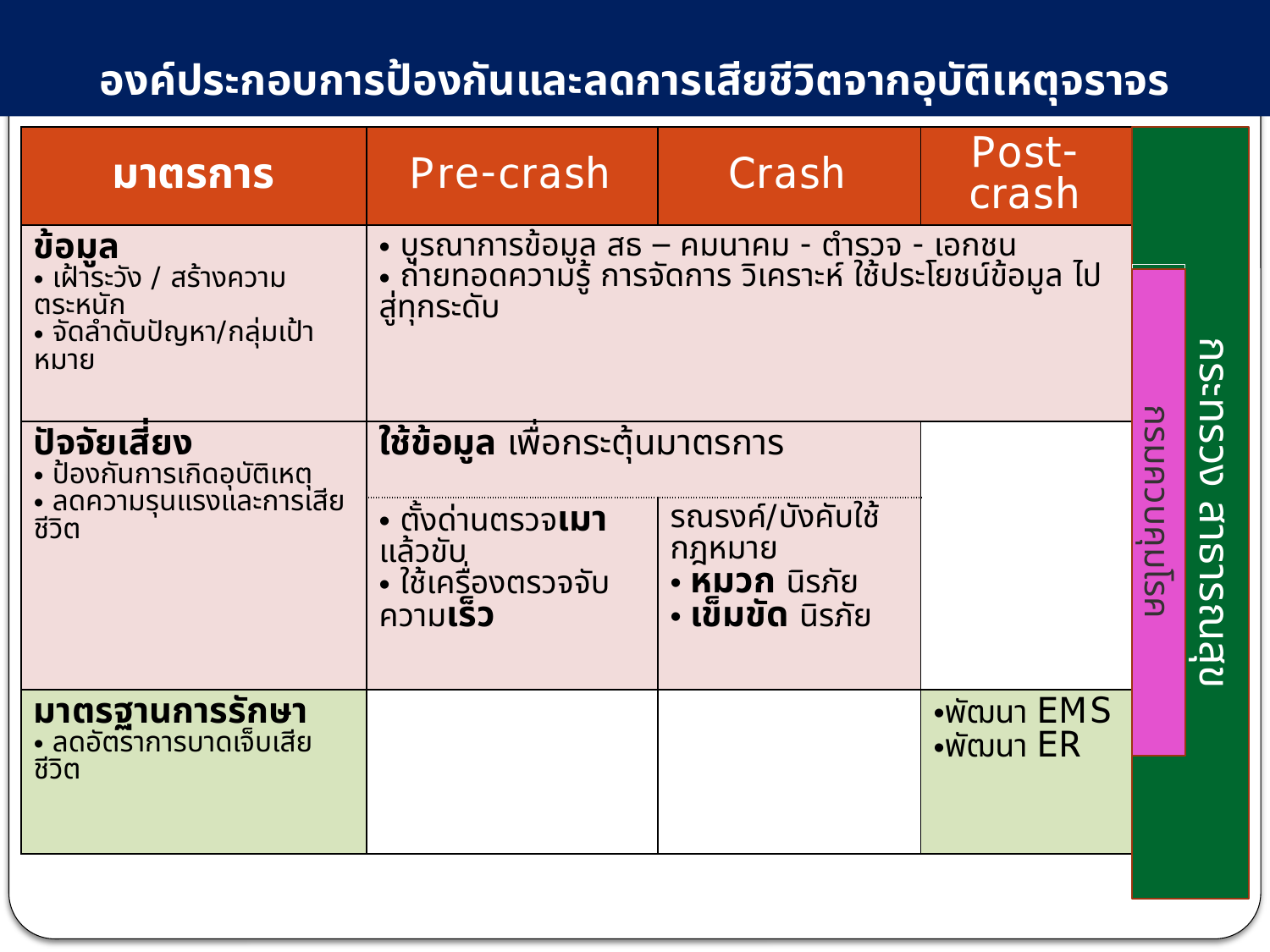

# องค์ประกอบการป้องกันและลดการเสียชีวิตจากอุบัติเหตุจราจร
| มาตรการ | Pre-crash | Crash | Post-crash |
| --- | --- | --- | --- |
| ข้อมูล เฝ้าระวัง / สร้างความตระหนัก จัดลำดับปัญหา/กลุ่มเป้าหมาย | บูรณาการข้อมูล สธ – คมนาคม - ตำรวจ - เอกชน ถ่ายทอดความรู้ การจัดการ วิเคราะห์ ใช้ประโยชน์ข้อมูล ไปสู่ทุกระดับ |  |  |
| ปัจจัยเสี่ยง ป้องกันการเกิดอุบัติเหตุ ลดความรุนแรงและการเสียชีวิต | ใช้ข้อมูล เพื่อกระตุ้นมาตรการ |  |  |
|  | ตั้งด่านตรวจเมาแล้วขับ ใช้เครื่องตรวจจับความเร็ว | รณรงค์/บังคับใช้กฎหมาย หมวก นิรภัย เข็มขัด นิรภัย |  |
| มาตรฐานการรักษา ลดอัตราการบาดเจ็บเสียชีวิต |  |  | พัฒนา EMS พัฒนา ER |
กระทรวง สาธารณสุข

กรมควบคุมโรค